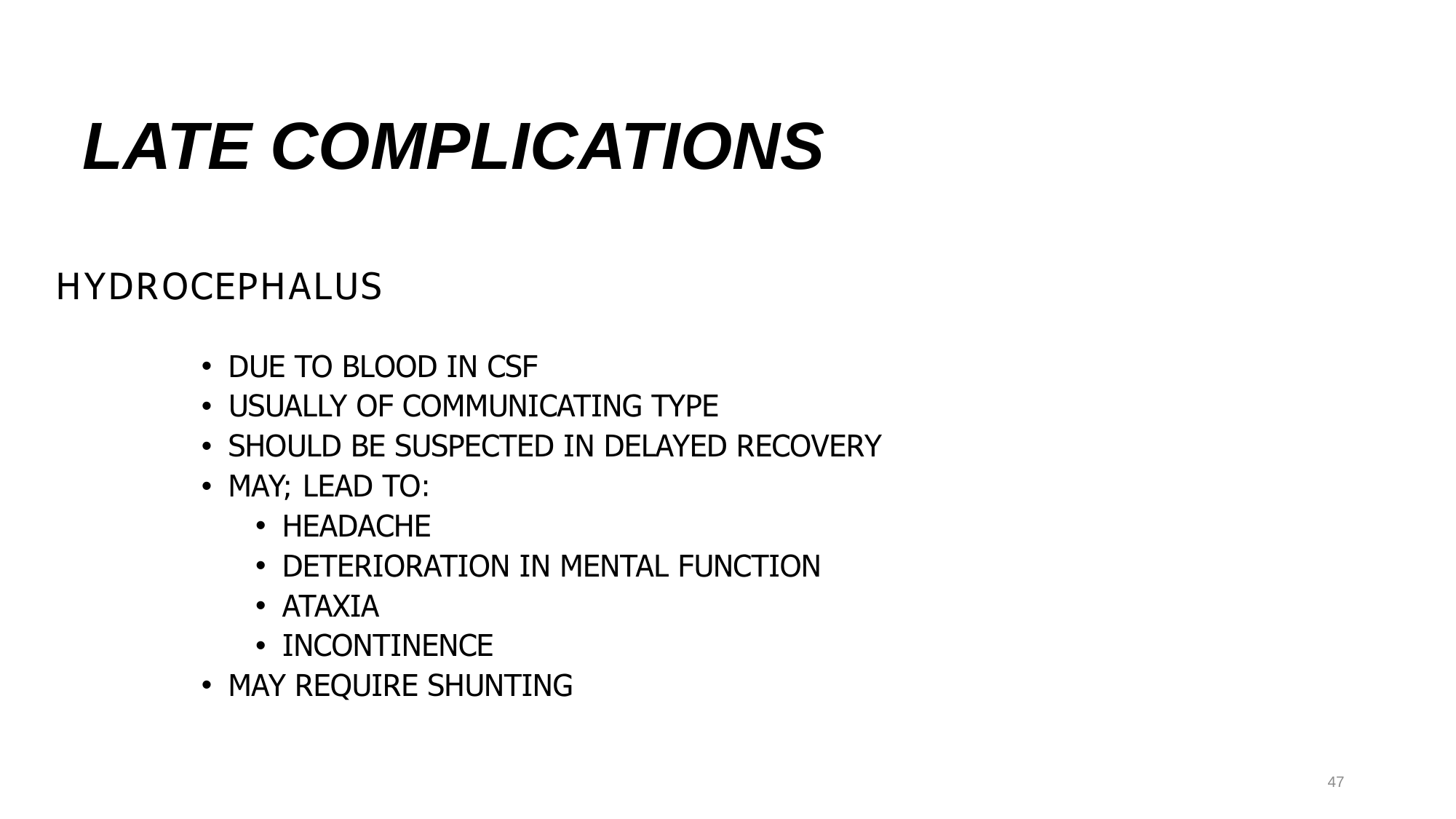

# LATE COMPLICATIONS
HYDROCEPHALUS

DUE TO BLOOD IN CSF
USUALLY OF COMMUNICATING TYPE
SHOULD BE SUSPECTED IN DELAYED RECOVERY
MAY; LEAD TO:
HEADACHE
DETERIORATION IN MENTAL FUNCTION
ATAXIA
INCONTINENCE
MAY REQUIRE SHUNTING

47